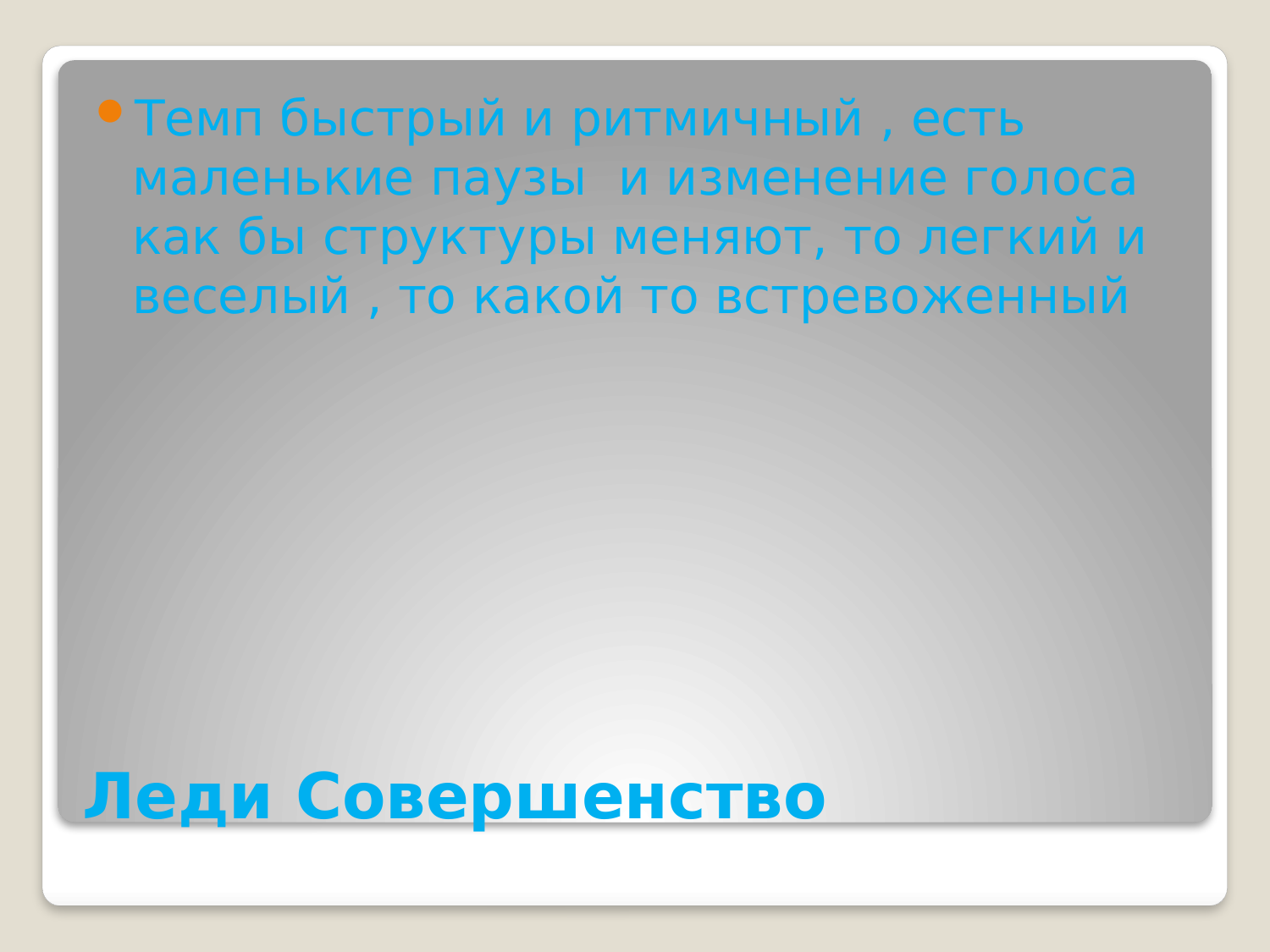

Темп быстрый и ритмичный , есть маленькие паузы  и изменение голоса как бы структуры меняют, то легкий и веселый , то какой то встревоженный
# Леди Совершенство